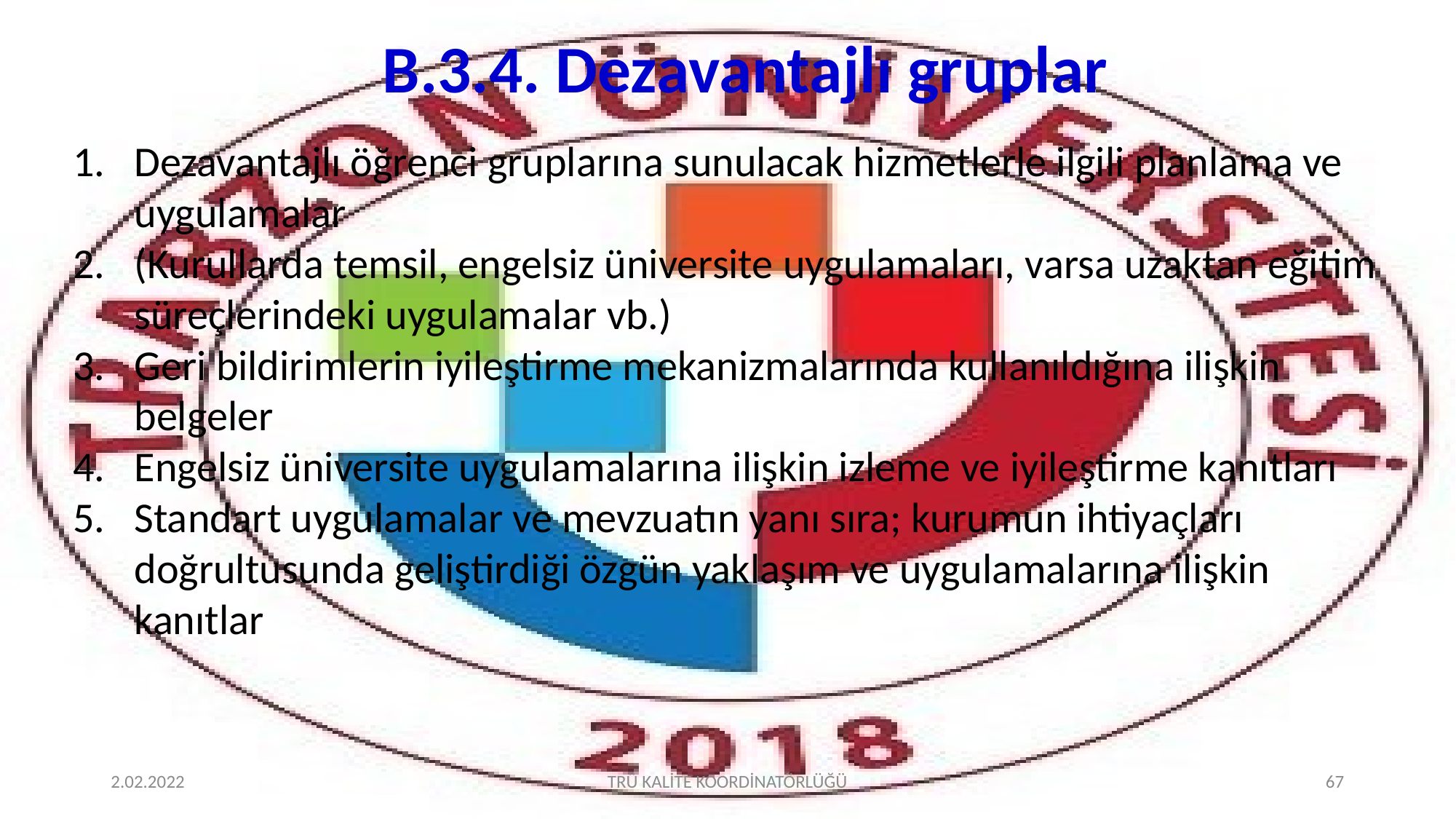

# B.3.4. Dezavantajlı gruplar
Dezavantajlı öğrenci gruplarına sunulacak hizmetlerle ilgili planlama ve uygulamalar
(Kurullarda temsil, engelsiz üniversite uygulamaları, varsa uzaktan eğitim süreçlerindeki uygulamalar vb.)
Geri bildirimlerin iyileştirme mekanizmalarında kullanıldığına ilişkin belgeler
Engelsiz üniversite uygulamalarına ilişkin izleme ve iyileştirme kanıtları
Standart uygulamalar ve mevzuatın yanı sıra; kurumun ihtiyaçları doğrultusunda geliştirdiği özgün yaklaşım ve uygulamalarına ilişkin kanıtlar

2.02.2022
TRÜ KALİTE KOORDİNATÖRLÜĞÜ
67